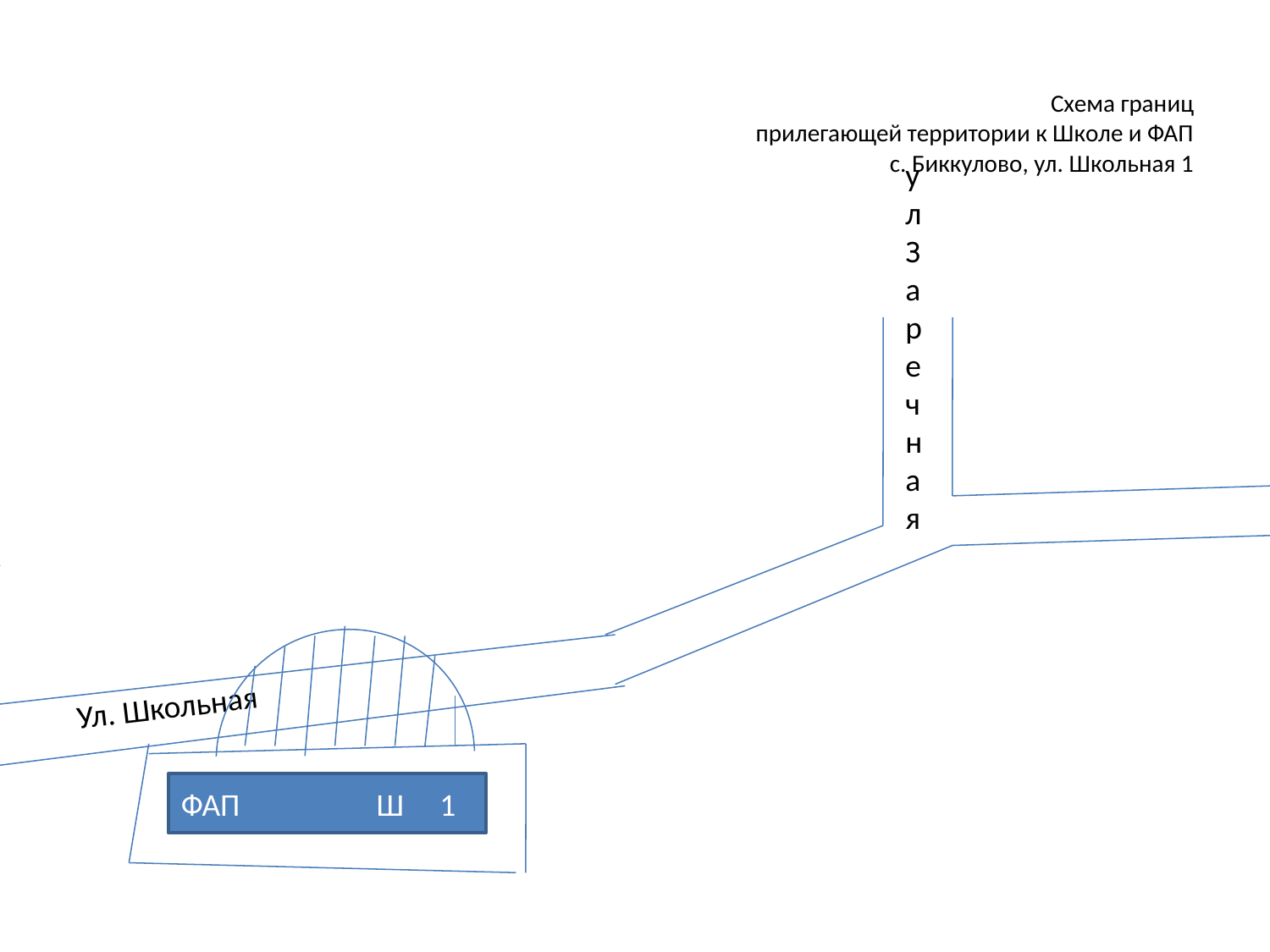

# Схема границ прилегающей территории к Школе и ФАП с. Биккулово, ул. Школьная 1
улЗаречная

Ул. Школьная
ФАП                   Ш     1